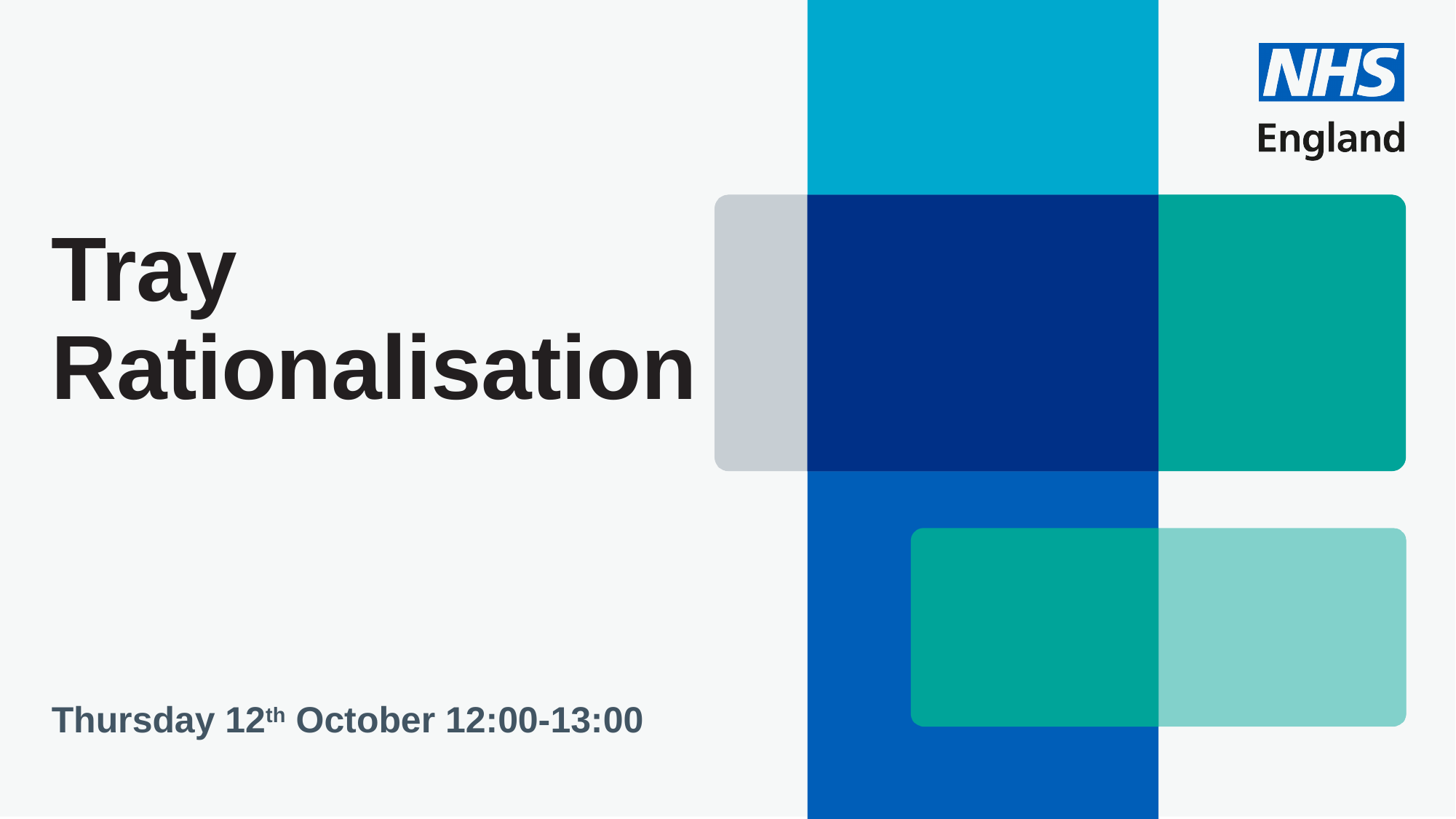

# Tray Rationalisation
Thursday 12th October 12:00-13:00